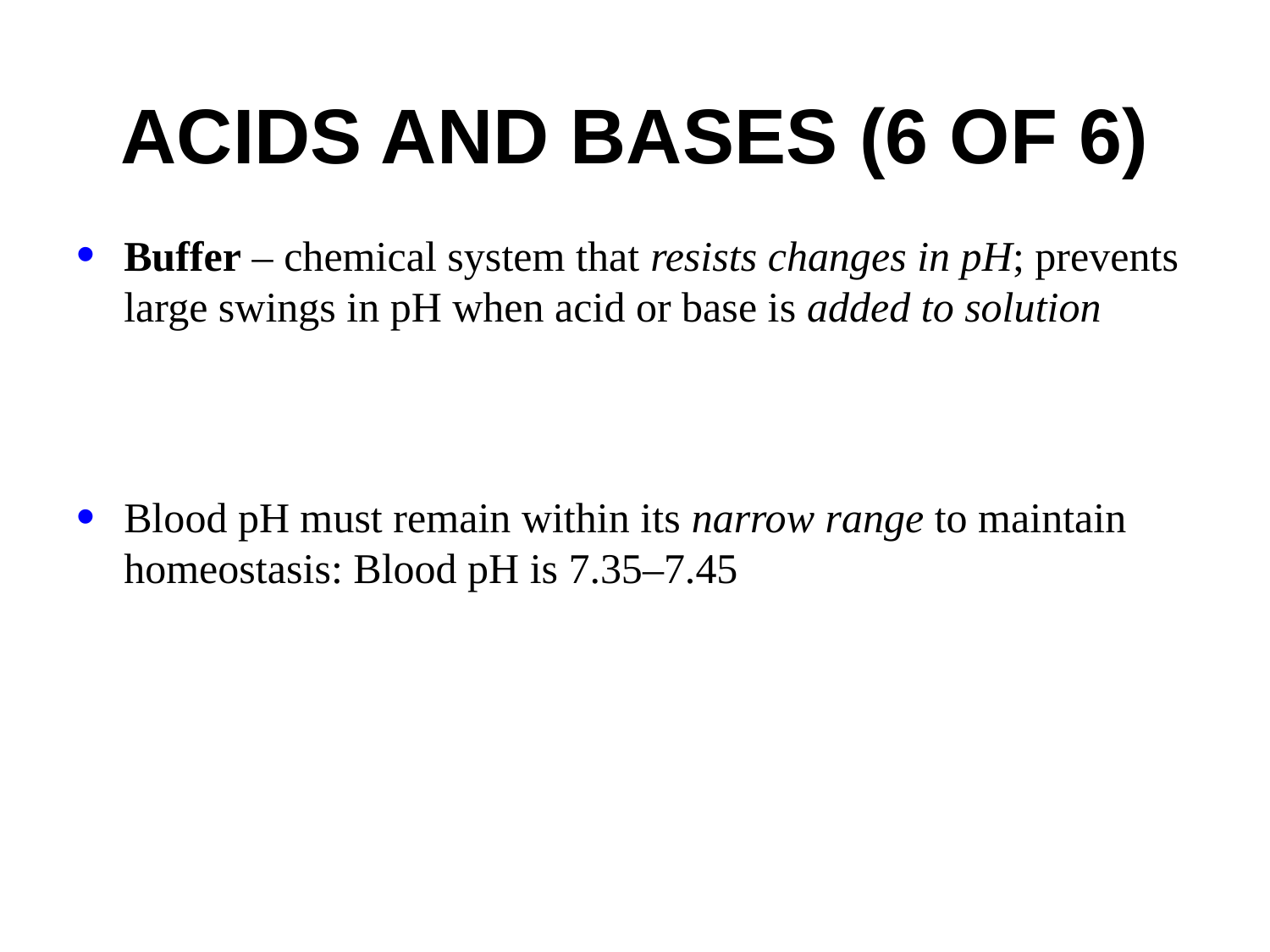

# Acids and Bases (6 of 6)
Buffer – chemical system that resists changes in pH; prevents large swings in pH when acid or base is added to solution
Blood pH must remain within its narrow range to maintain homeostasis: Blood pH is 7.35–7.45